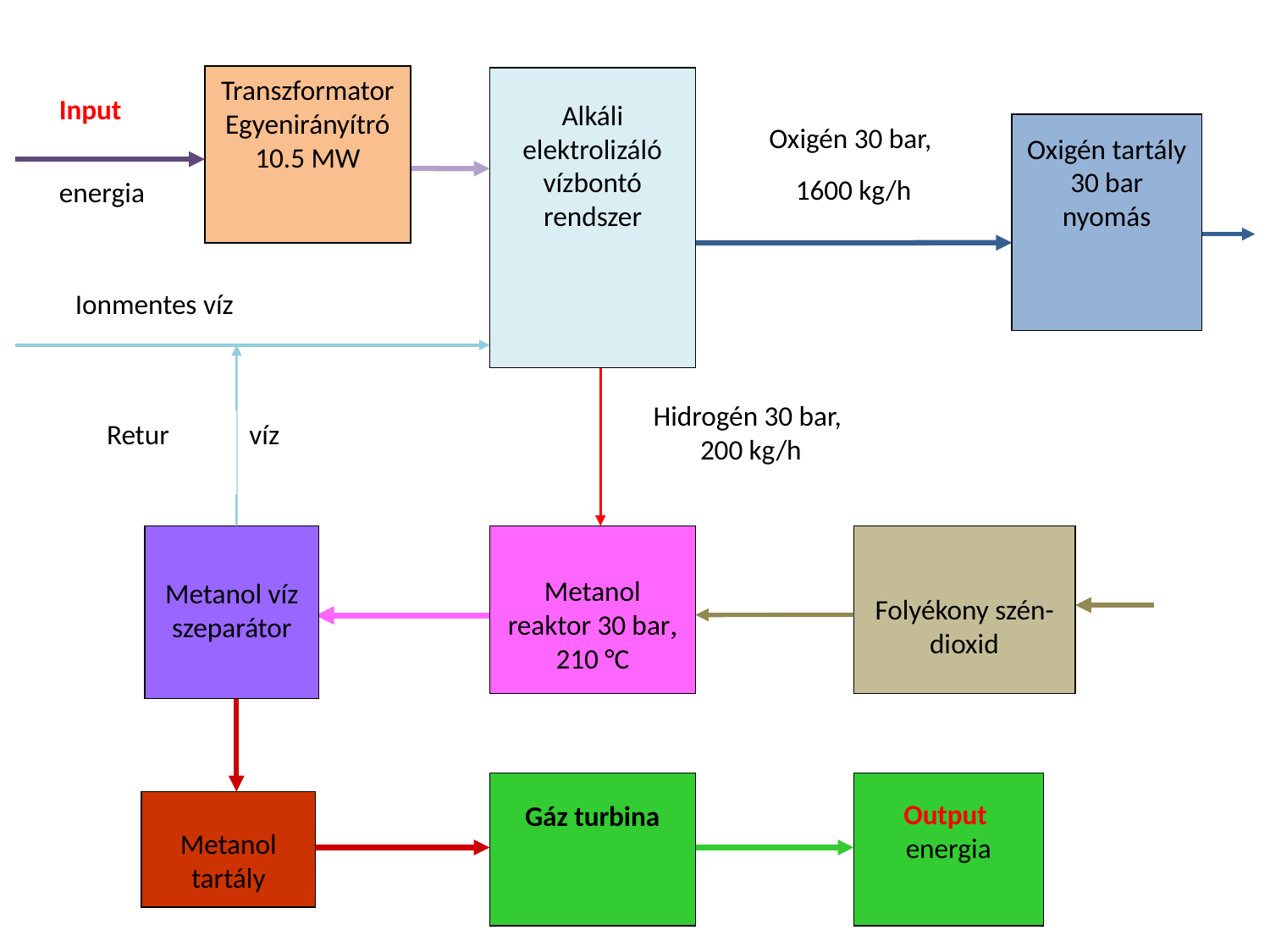

Transzformator Egyenirányítró
10.5 MW
Input
energia

Alkáli elektrolizáló vízbontó rendszer

Oxigén tartály 30 bar nyomás
Ionmentes víz
Retur
víz
Hidrogén 30 bar,
200 kg/h

Metanol víz szeparátor

Metanol reaktor 30 bar, 210 °C

Folyékony szén-dioxid

Metanol tartály

Gáz turbina

Output
energia
Oxigén 30 bar,
1600 kg/h